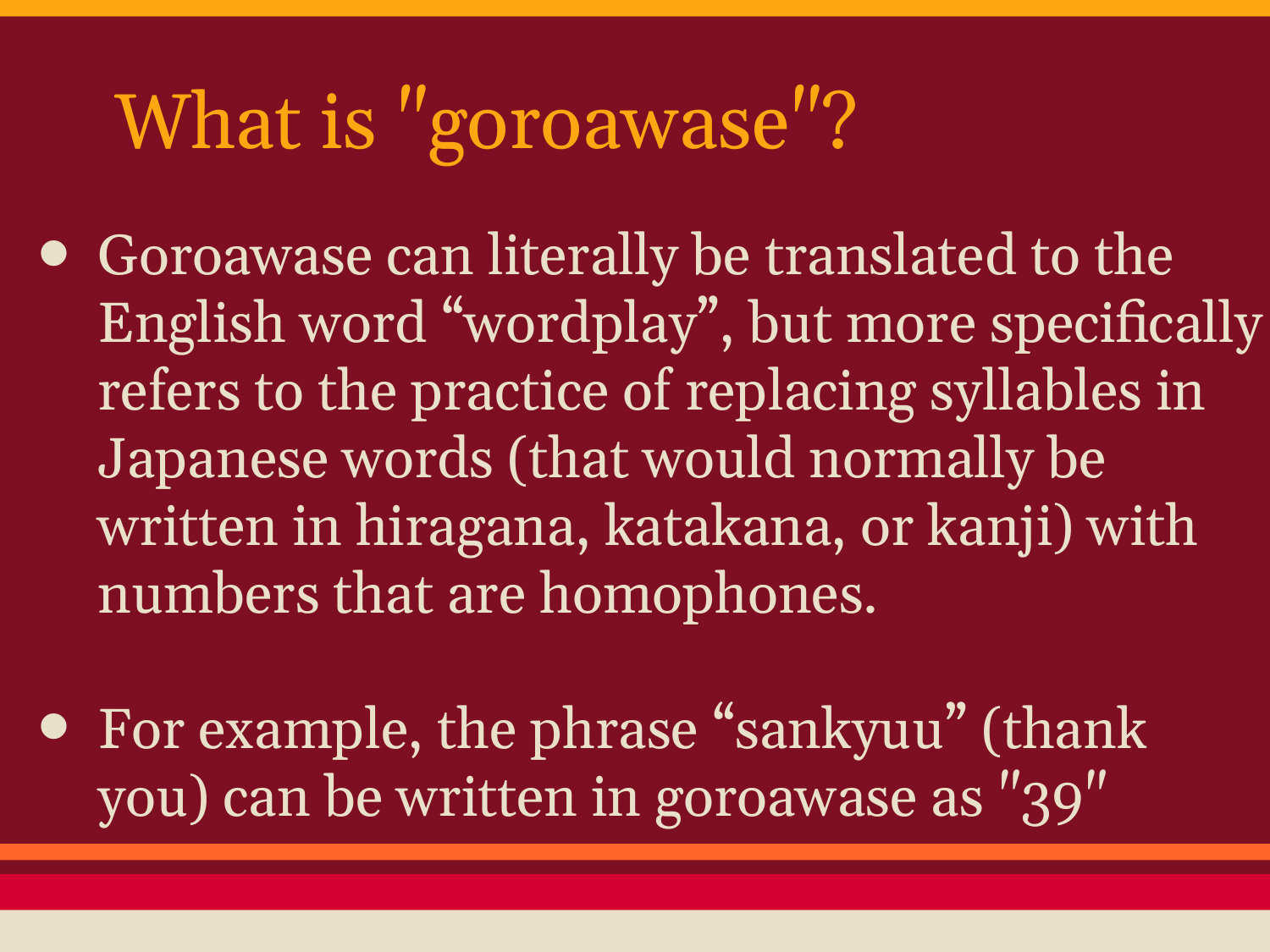

# What is "goroawase"?
Goroawase can literally be translated to the English word “wordplay”, but more specifically refers to the practice of replacing syllables in Japanese words (that would normally be written in hiragana, katakana, or kanji) with numbers that are homophones.

For example, the phrase “sankyuu” (thank you) can be written in goroawase as "39"